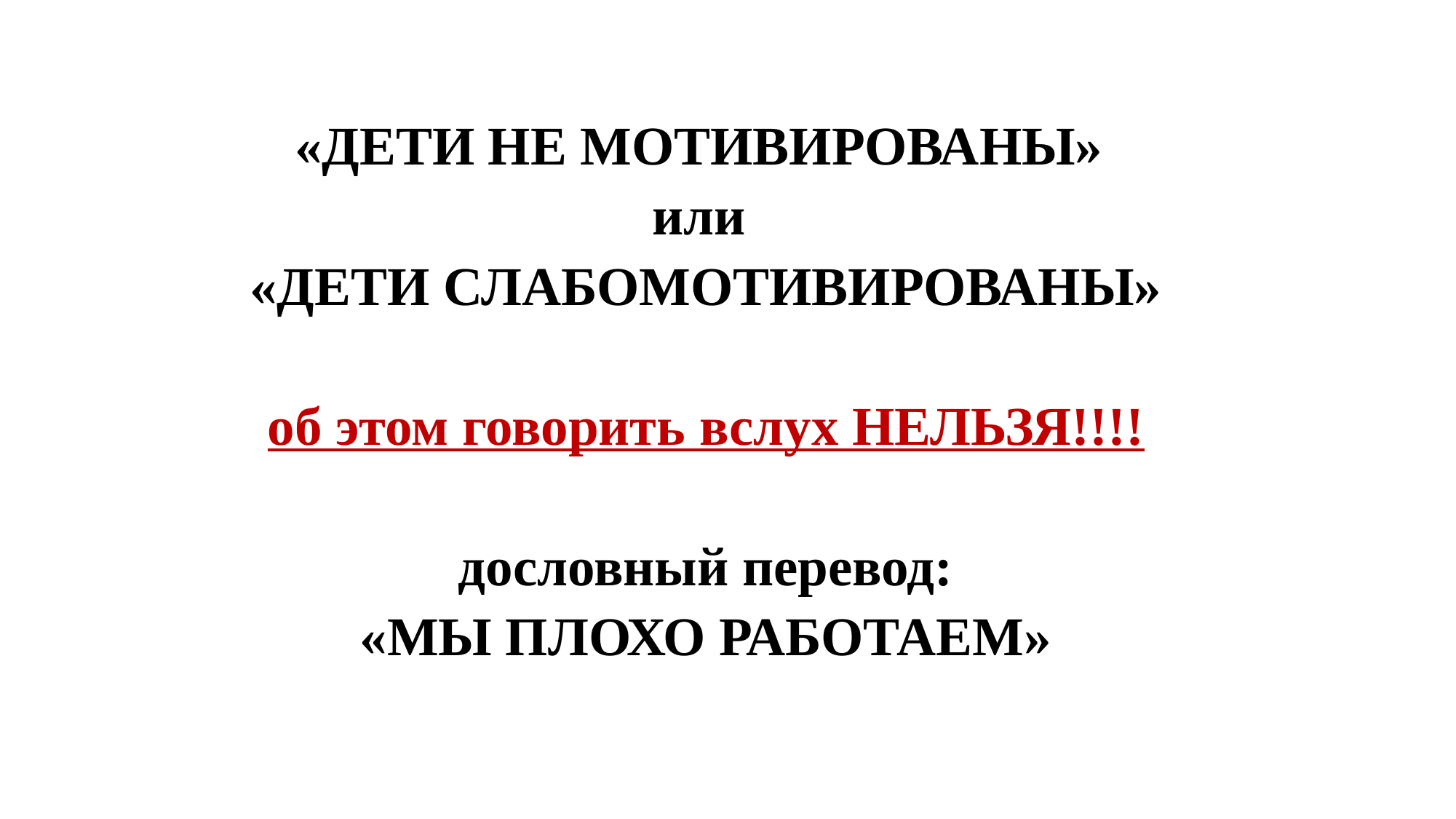

«ДЕТИ НЕ МОТИВИРОВАНЫ»
или
«ДЕТИ СЛАБОМОТИВИРОВАНЫ»

об этом говорить вслух НЕЛЬЗЯ!!!!

дословный перевод:
«МЫ ПЛОХО РАБОТАЕМ»